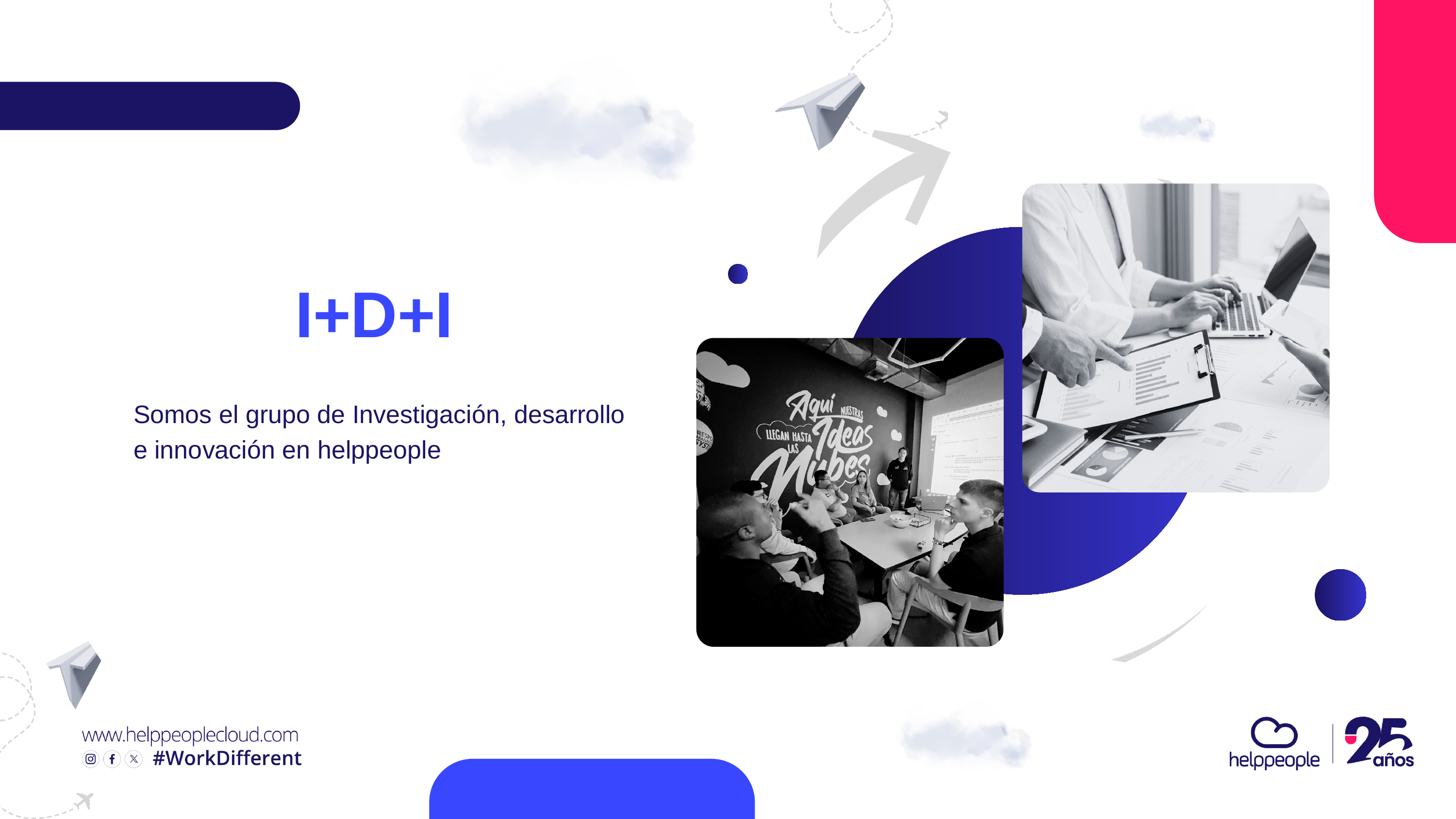

I+D+I

Somos el grupo de Investigación, desarrollo e innovación en helppeople